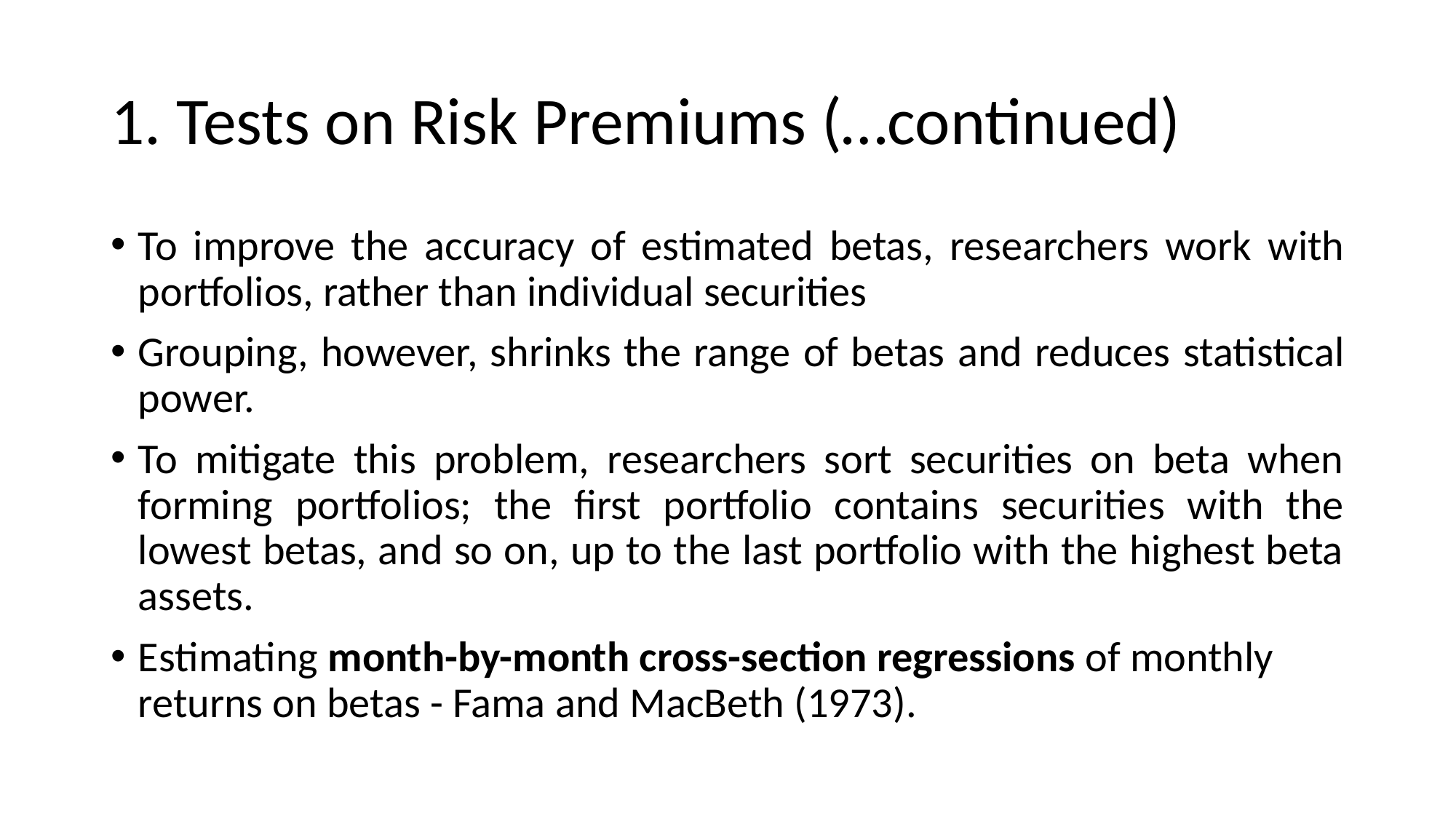

# 1. Tests on Risk Premiums (…continued)
To improve the accuracy of estimated betas, researchers work with portfolios, rather than individual securities
Grouping, however, shrinks the range of betas and reduces statistical power.
To mitigate this problem, researchers sort securities on beta when forming portfolios; the first portfolio contains securities with the lowest betas, and so on, up to the last portfolio with the highest beta assets.
Estimating month-by-month cross-section regressions of monthly returns on betas - Fama and MacBeth (1973).